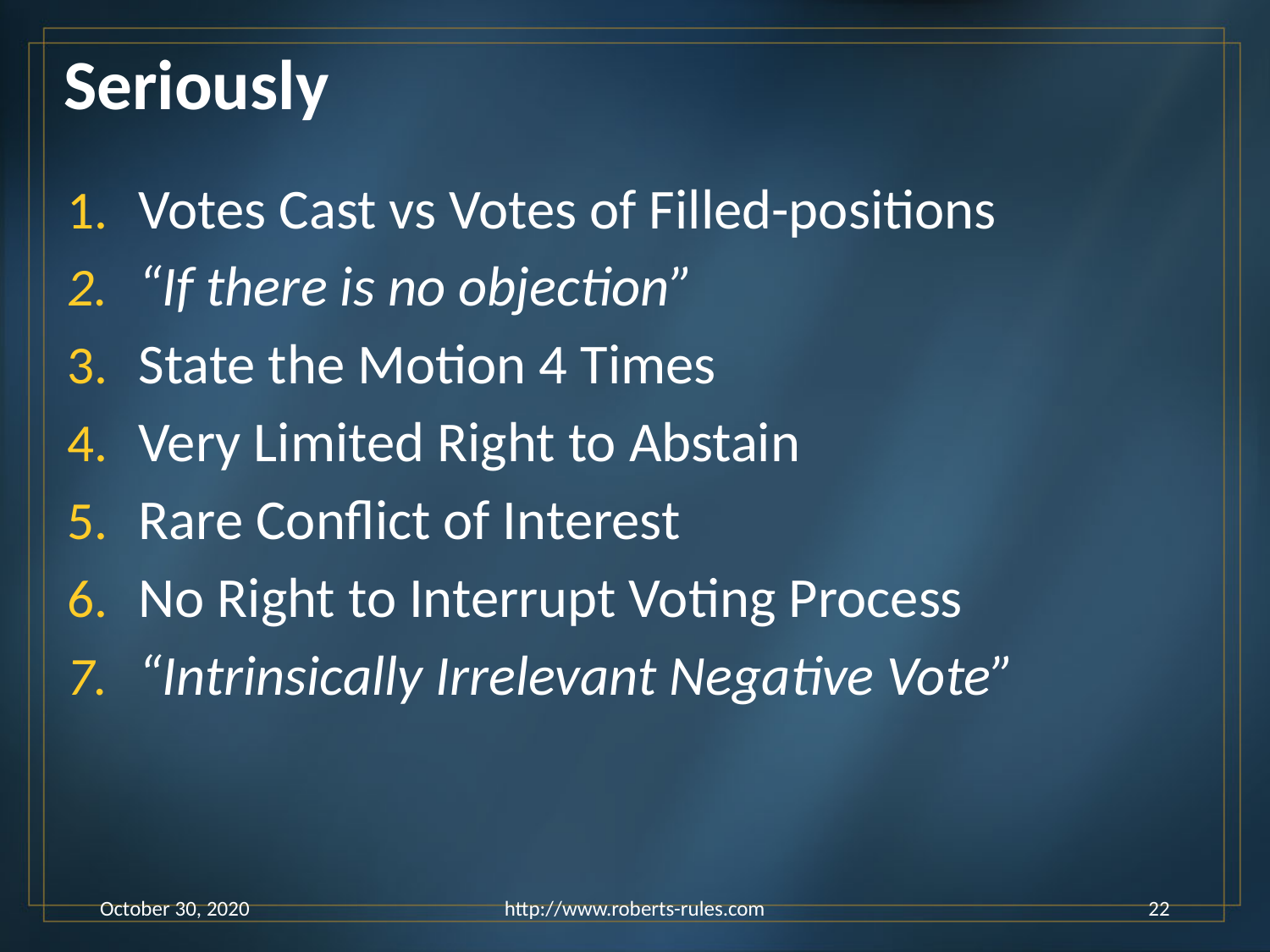

# Seriously
Votes Cast vs Votes of Filled-positions
“If there is no objection”
State the Motion 4 Times
Very Limited Right to Abstain
Rare Conflict of Interest
No Right to Interrupt Voting Process
“Intrinsically Irrelevant Negative Vote”
October 30, 2020
http://www.roberts-rules.com
22